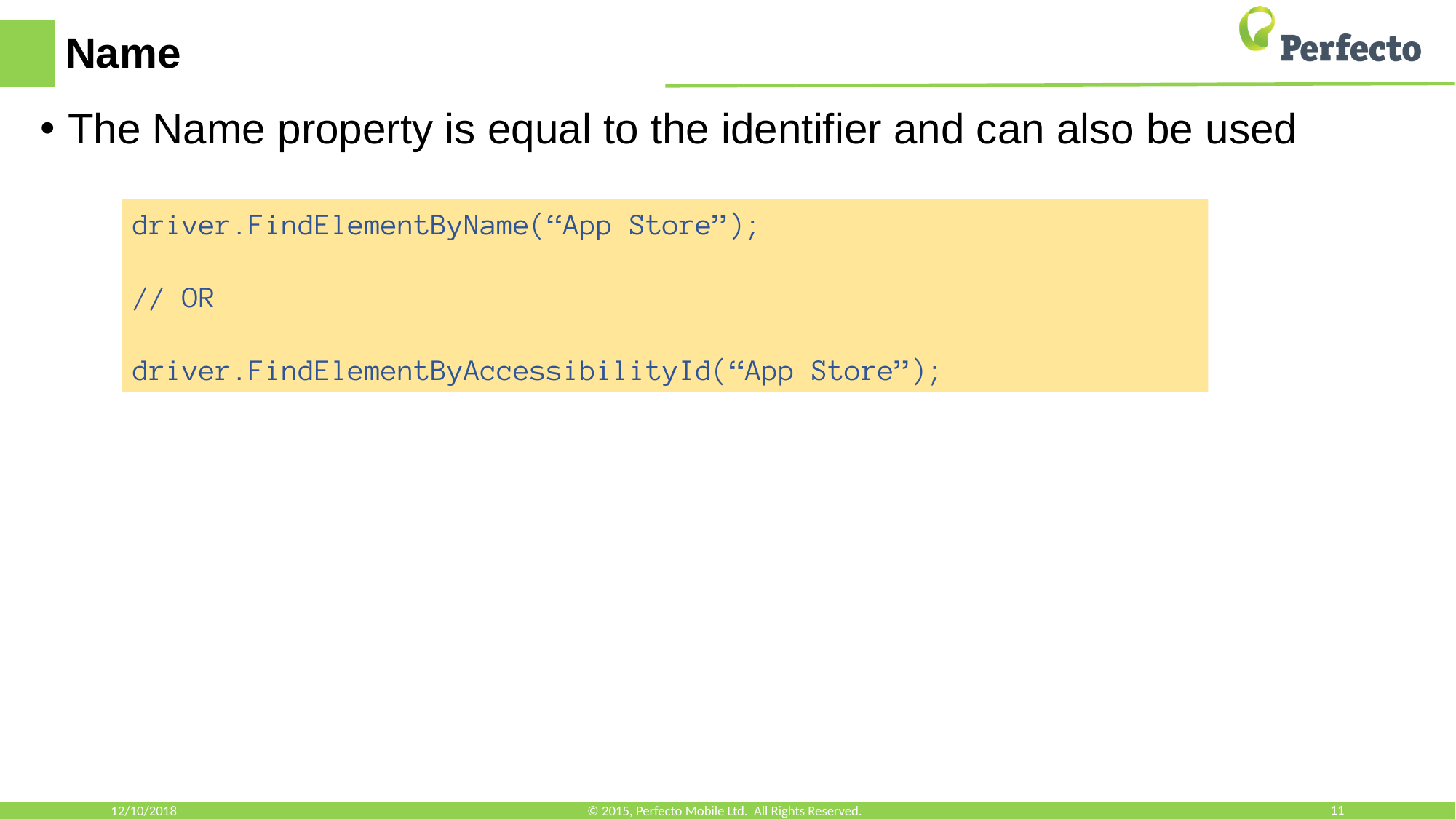

# Name
The Name property is equal to the identifier and can also be used

driver.FindElementByName(“App Store”);

// OR

driver.FindElementByAccessibilityId(“App Store”);
12/10/2018
© 2015, Perfecto Mobile Ltd.  All Rights Reserved.
11